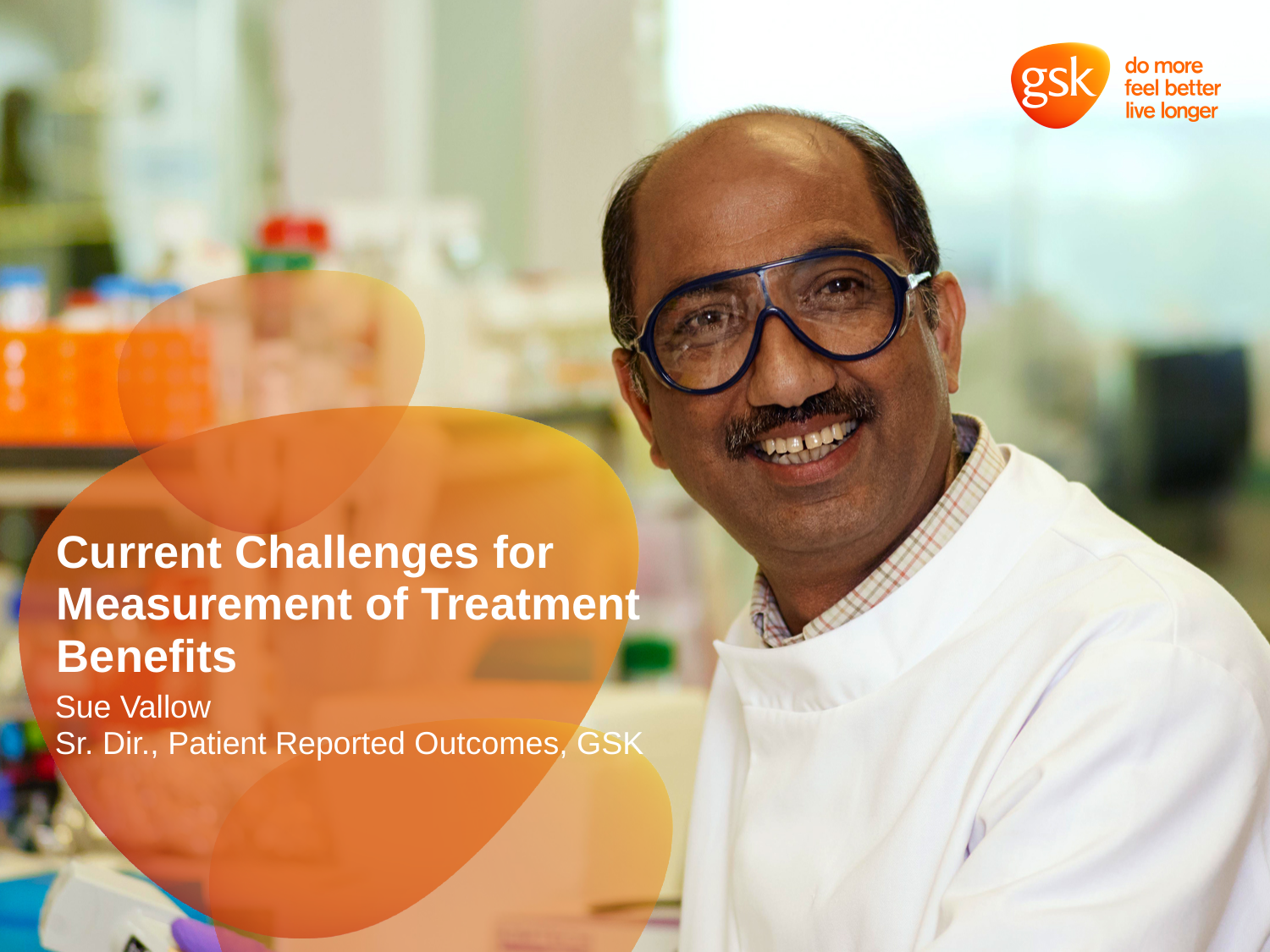

# Current Challenges for Measurement of Treatment Benefits
Sue Vallow
Sr. Dir., Patient Reported Outcomes, GSK